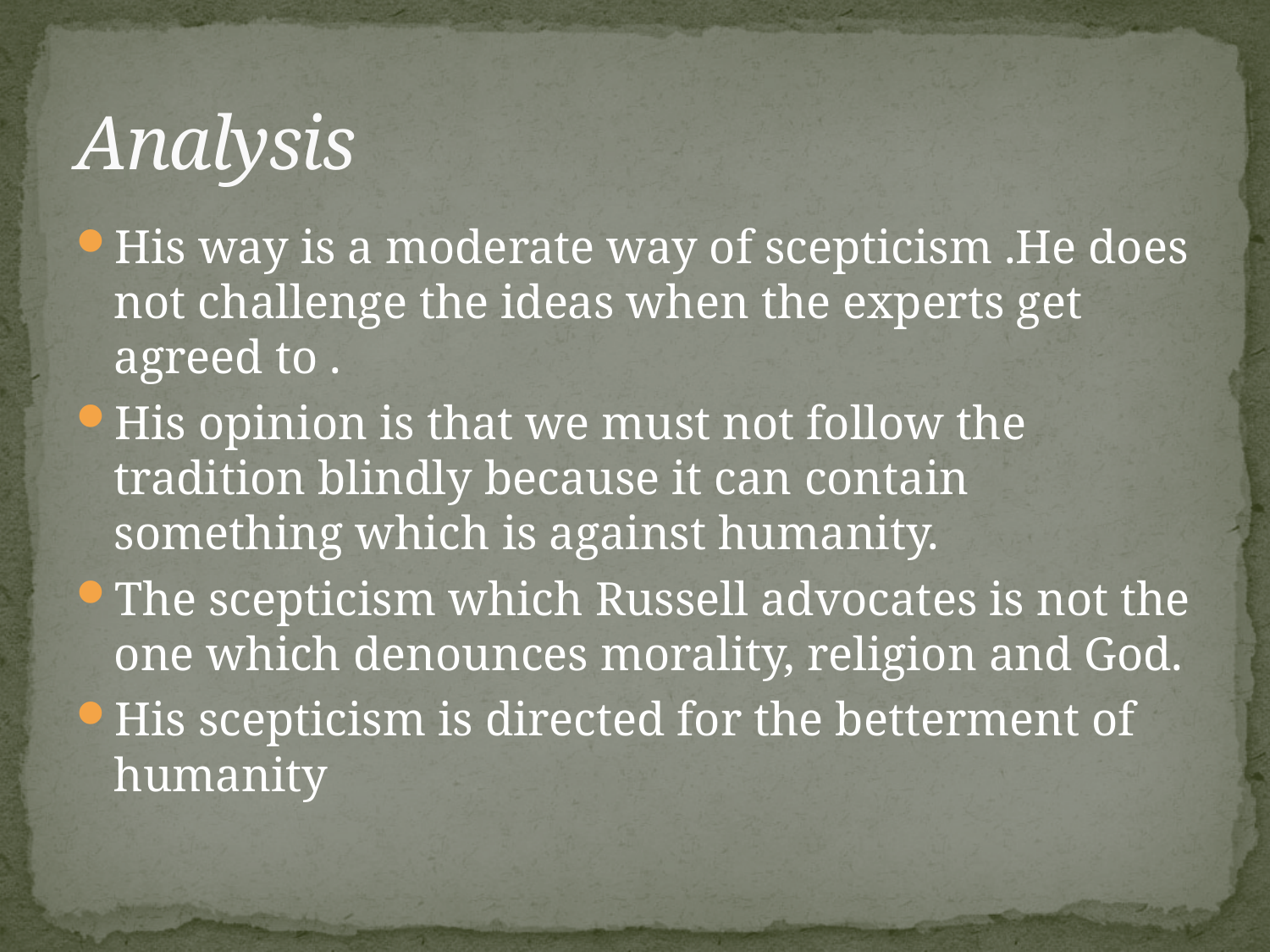

# Analysis
His way is a moderate way of scepticism .He does not challenge the ideas when the experts get agreed to .
His opinion is that we must not follow the tradition blindly because it can contain something which is against humanity.
The scepticism which Russell advocates is not the one which denounces morality, religion and God.
His scepticism is directed for the betterment of humanity